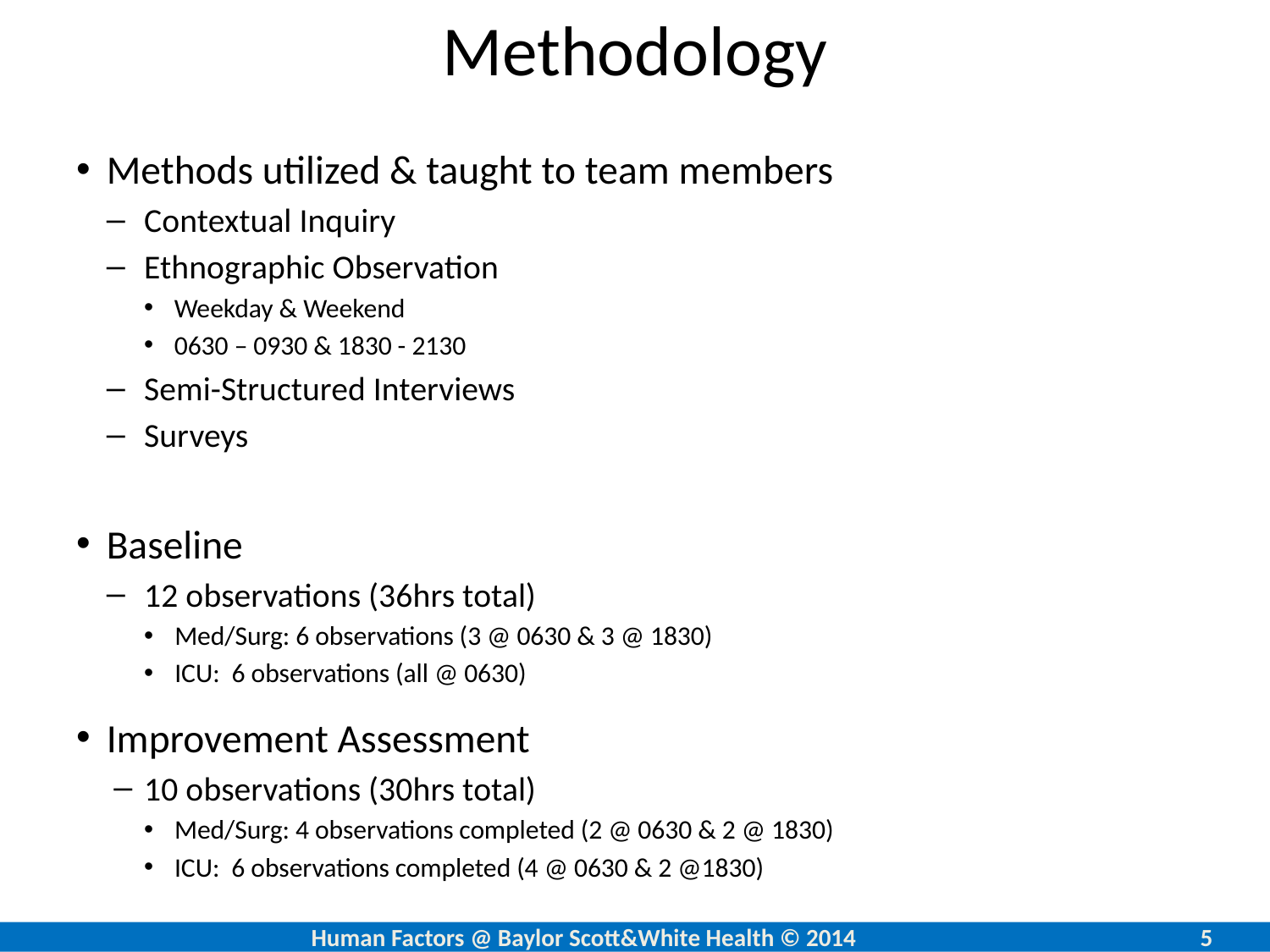

# Methodology
Methods utilized & taught to team members
Contextual Inquiry
Ethnographic Observation
Weekday & Weekend
0630 – 0930 & 1830 - 2130
Semi-Structured Interviews
Surveys

Baseline
12 observations (36hrs total)
Med/Surg: 6 observations (3 @ 0630 & 3 @ 1830)
ICU:  6 observations (all @ 0630)

Improvement Assessment
10 observations (30hrs total)
Med/Surg: 4 observations completed (2 @ 0630 & 2 @ 1830)
ICU:  6 observations completed (4 @ 0630 & 2 @1830)

		Human Factors @ Baylor Scott&White Health © 2014			5